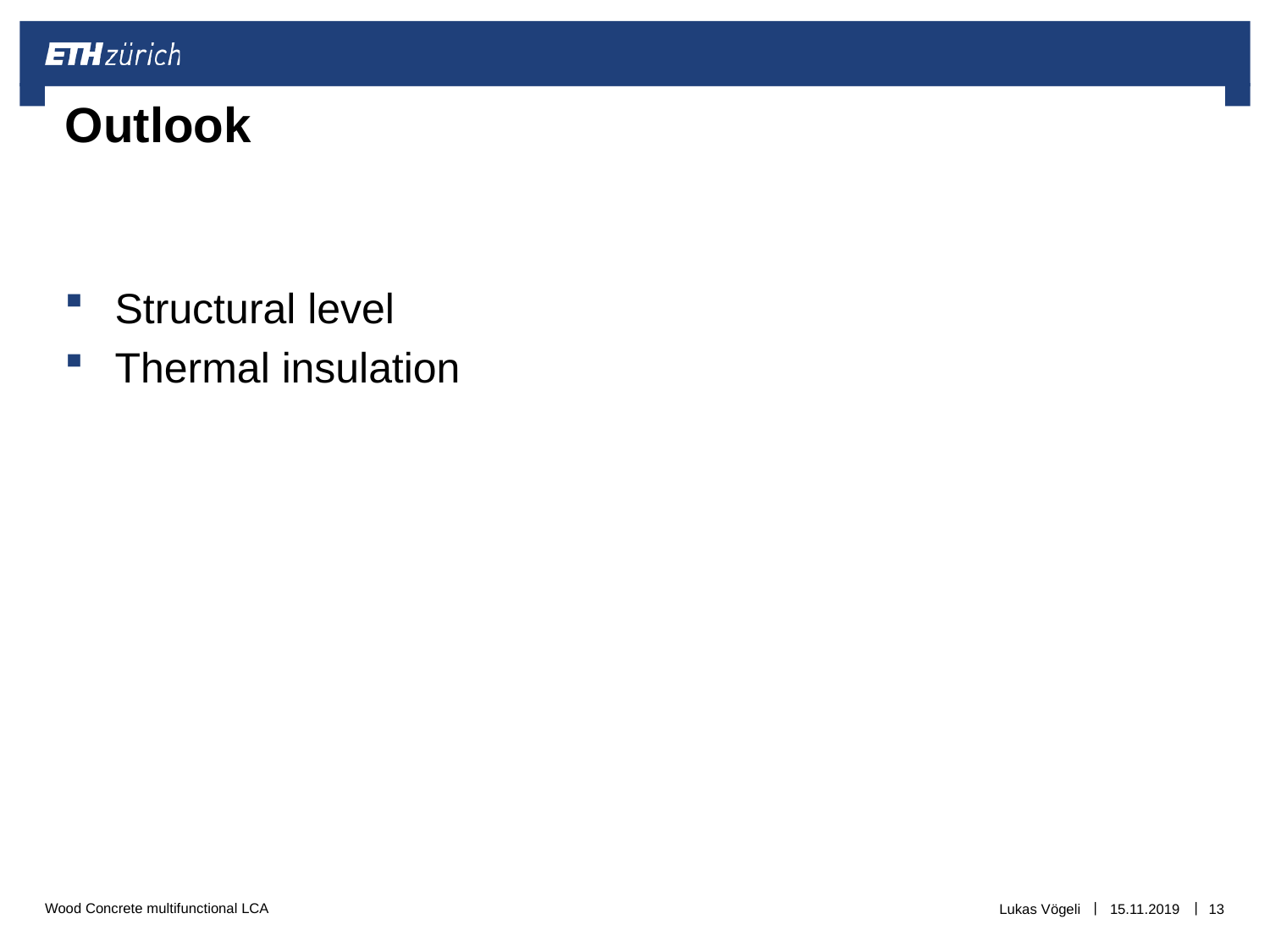

# Outlook
Structural level
Thermal insulation
Lukas Vögeli
15.11.2019
13